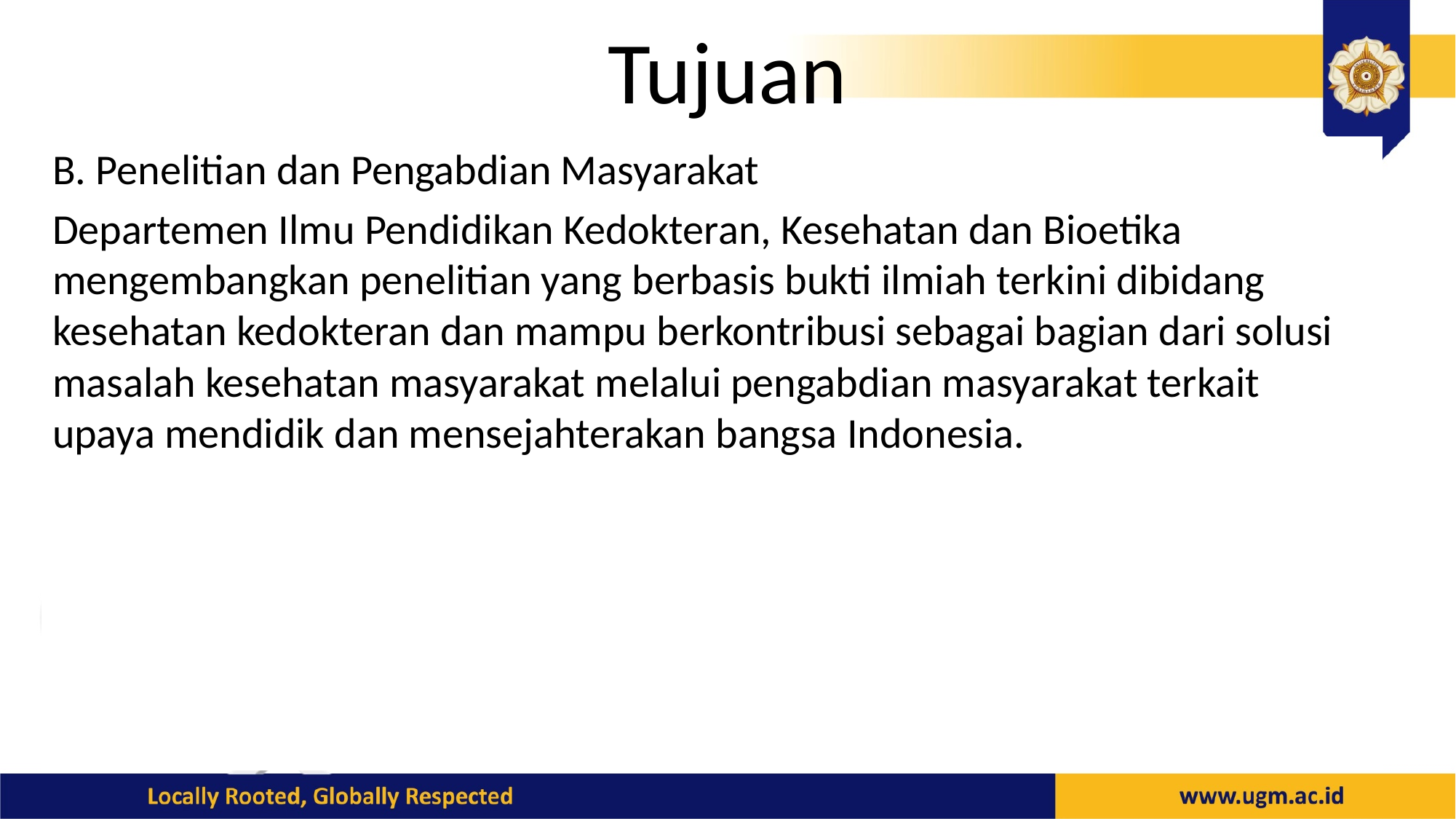

# Tujuan
B. Penelitian dan Pengabdian Masyarakat
Departemen Ilmu Pendidikan Kedokteran, Kesehatan dan Bioetika mengembangkan penelitian yang berbasis bukti ilmiah terkini dibidang kesehatan kedokteran dan mampu berkontribusi sebagai bagian dari solusi masalah kesehatan masyarakat melalui pengabdian masyarakat terkait upaya mendidik dan mensejahterakan bangsa Indonesia.